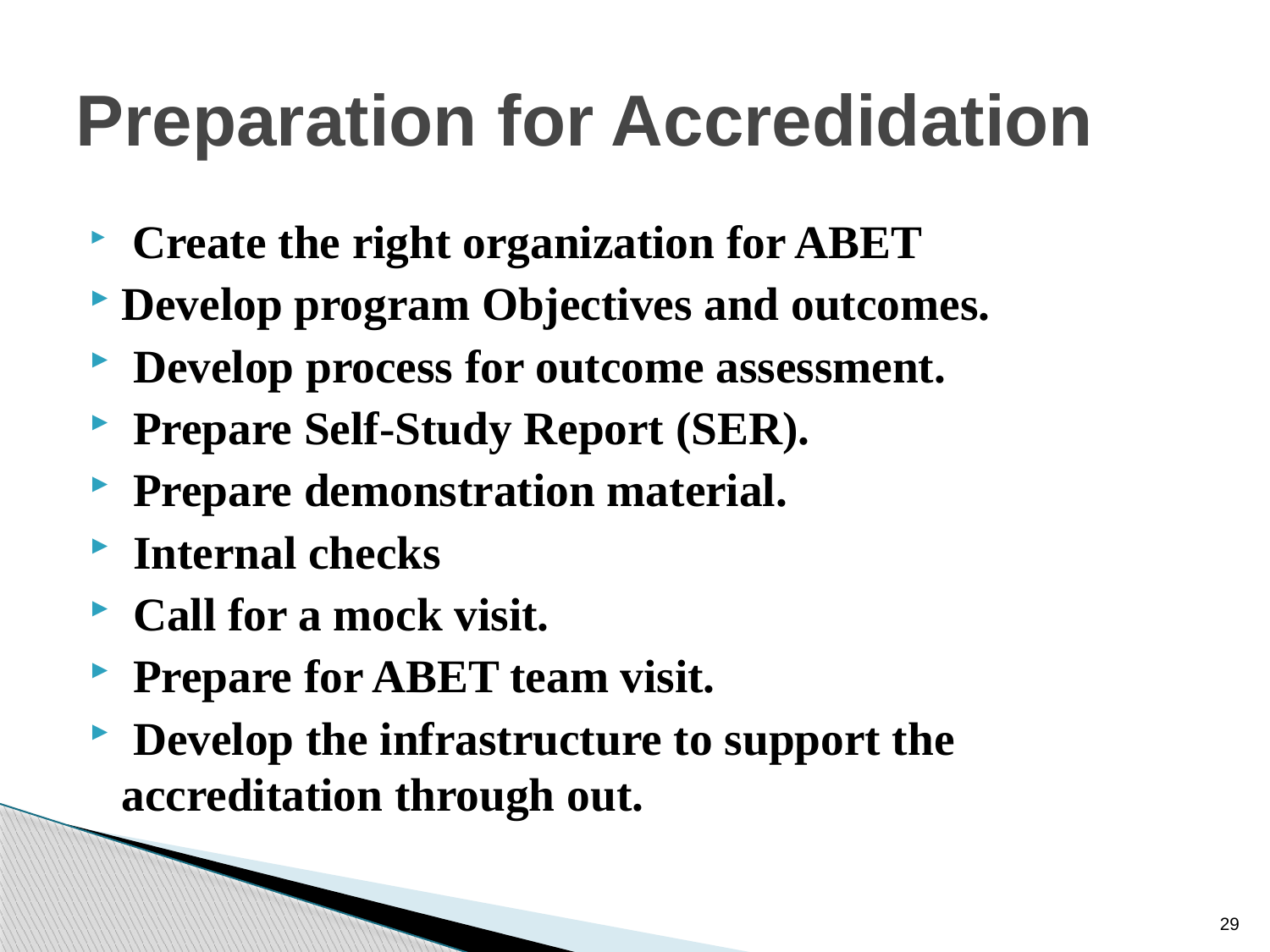

# Preparation for Accredidation
 Create the right organization for ABET
Develop program Objectives and outcomes.
 Develop process for outcome assessment.
 Prepare Self-Study Report (SER).
 Prepare demonstration material.
 Internal checks
 Call for a mock visit.
 Prepare for ABET team visit.
 Develop the infrastructure to support the accreditation through out.
29